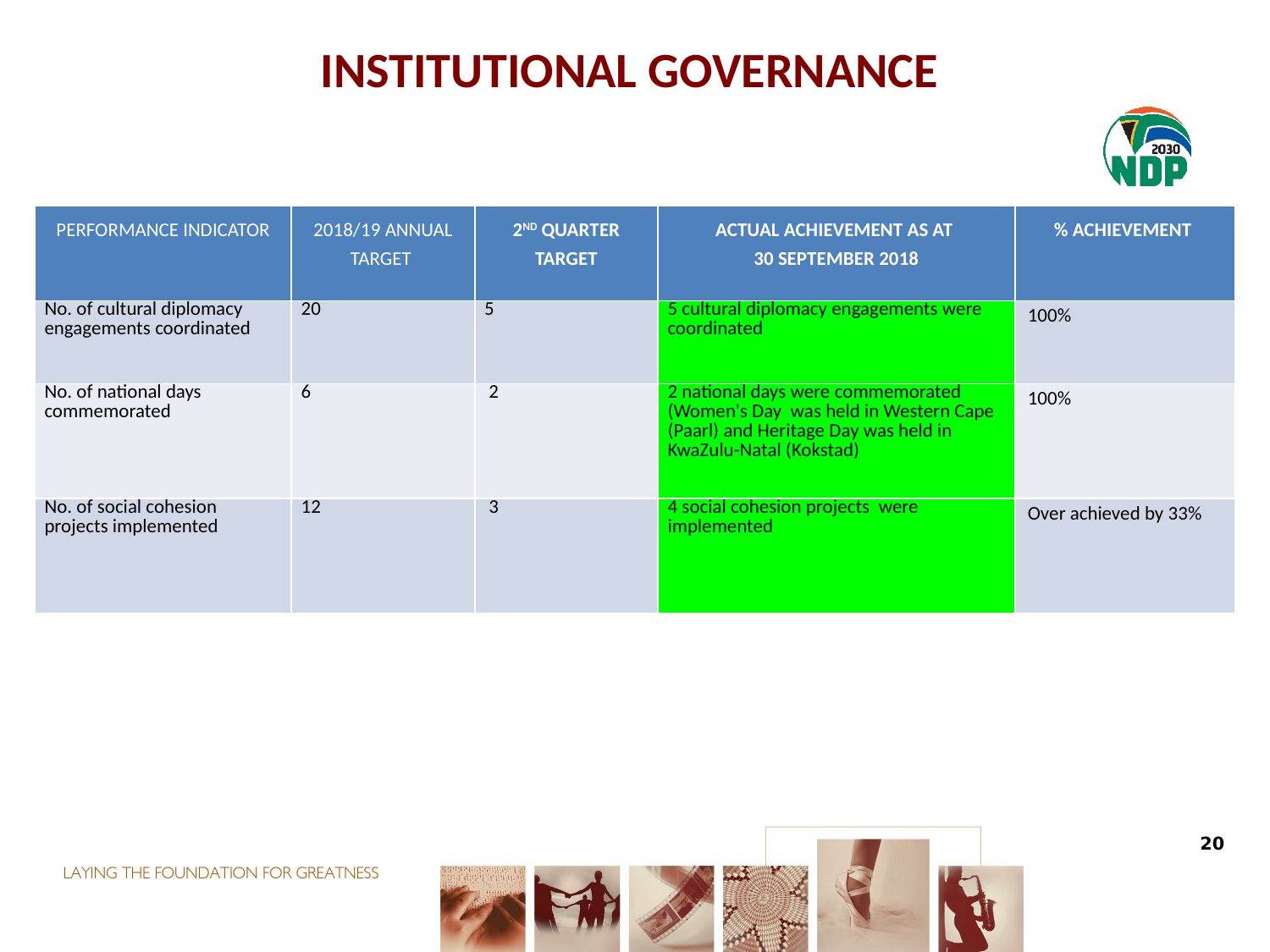

# INSTITUTIONAL GOVERNANCE
| PERFORMANCE INDICATOR | 2018/19 ANNUAL TARGET | 2ND QUARTER TARGET | ACTUAL ACHIEVEMENT AS AT 30 SEPTEMBER 2018 | % ACHIEVEMENT |
| --- | --- | --- | --- | --- |
| No. of cultural diplomacy engagements coordinated | 20 | 5 | 5 cultural diplomacy engagements were coordinated | 100% |
| No. of national days commemorated | 6 | 2 | 2 national days were commemorated (Women's Day was held in Western Cape (Paarl) and Heritage Day was held in KwaZulu-Natal (Kokstad) | 100% |
| No. of social cohesion projects implemented | 12 | 3 | 4 social cohesion projects were implemented | Over achieved by 33% |
20